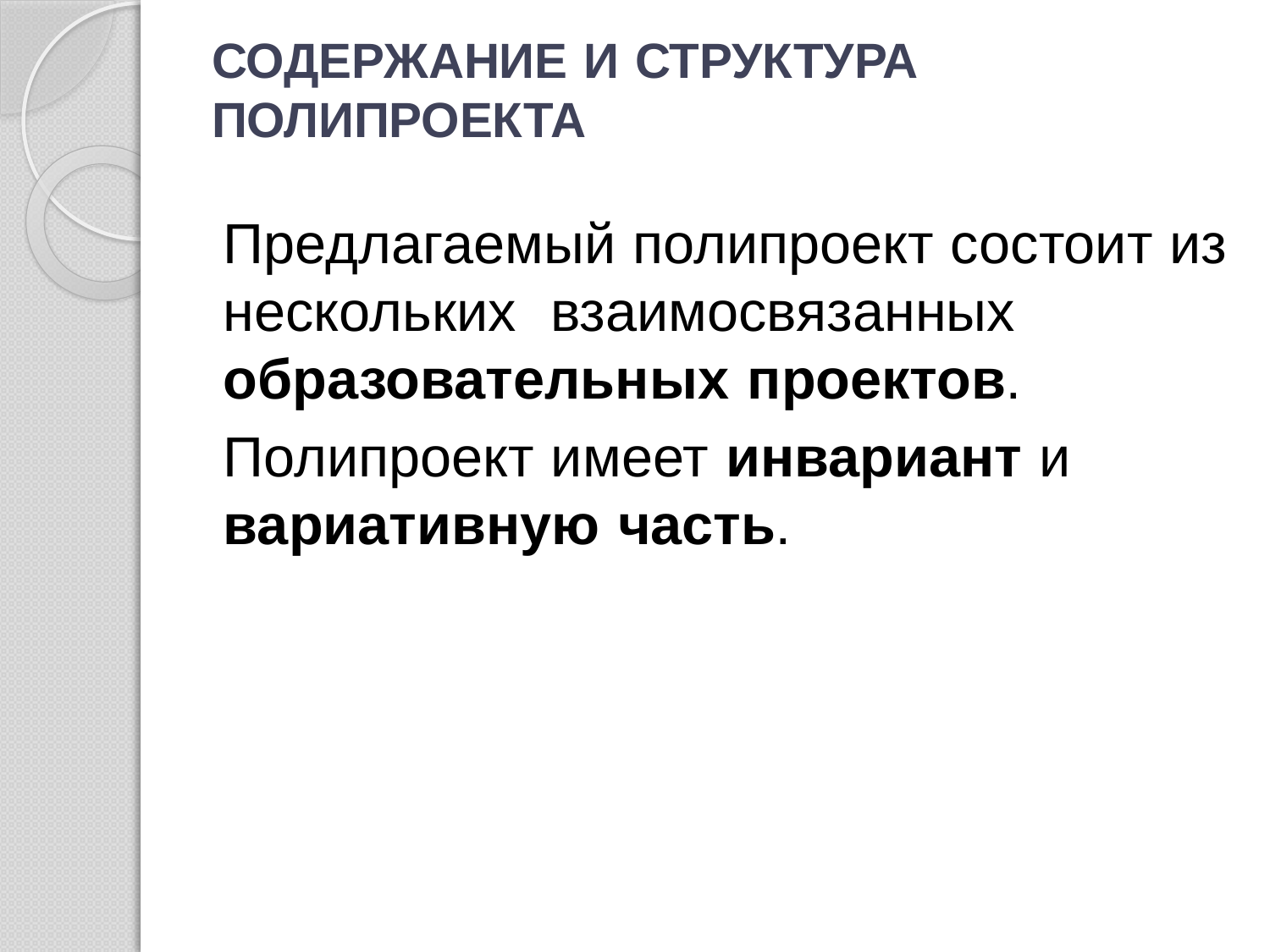

# СОДЕРЖАНИЕ И СТРУКТУРА ПОЛИПРОЕКТА
Предлагаемый полипроект состоит из нескольких  взаимосвязанных образовательных проектов.
Полипроект имеет инвариант и вариативную часть.